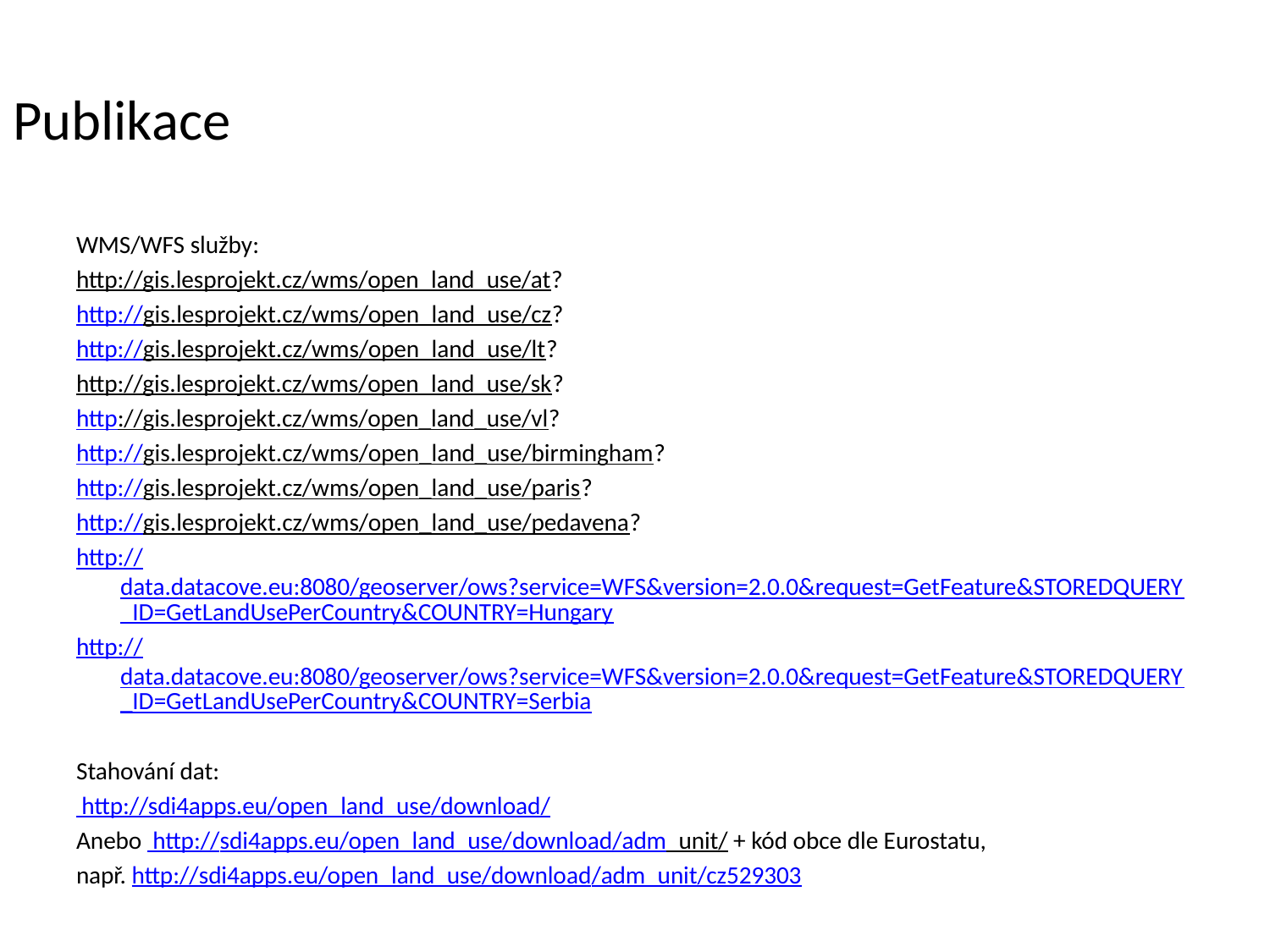

# Publikace
WMS/WFS služby:
http://gis.lesprojekt.cz/wms/open_land_use/at?
http://gis.lesprojekt.cz/wms/open_land_use/cz?
http://gis.lesprojekt.cz/wms/open_land_use/lt?
http://gis.lesprojekt.cz/wms/open_land_use/sk?
http://gis.lesprojekt.cz/wms/open_land_use/vl?
http://gis.lesprojekt.cz/wms/open_land_use/birmingham?
http://gis.lesprojekt.cz/wms/open_land_use/paris?
http://gis.lesprojekt.cz/wms/open_land_use/pedavena?
http://data.datacove.eu:8080/geoserver/ows?service=WFS&version=2.0.0&request=GetFeature&STOREDQUERY_ID=GetLandUsePerCountry&COUNTRY=Hungary
http://data.datacove.eu:8080/geoserver/ows?service=WFS&version=2.0.0&request=GetFeature&STOREDQUERY_ID=GetLandUsePerCountry&COUNTRY=Serbia

Stahování dat:
 http://sdi4apps.eu/open_land_use/download/
Anebo  http://sdi4apps.eu/open_land_use/download/adm_unit/ + kód obce dle Eurostatu,
např. http://sdi4apps.eu/open_land_use/download/adm_unit/cz529303